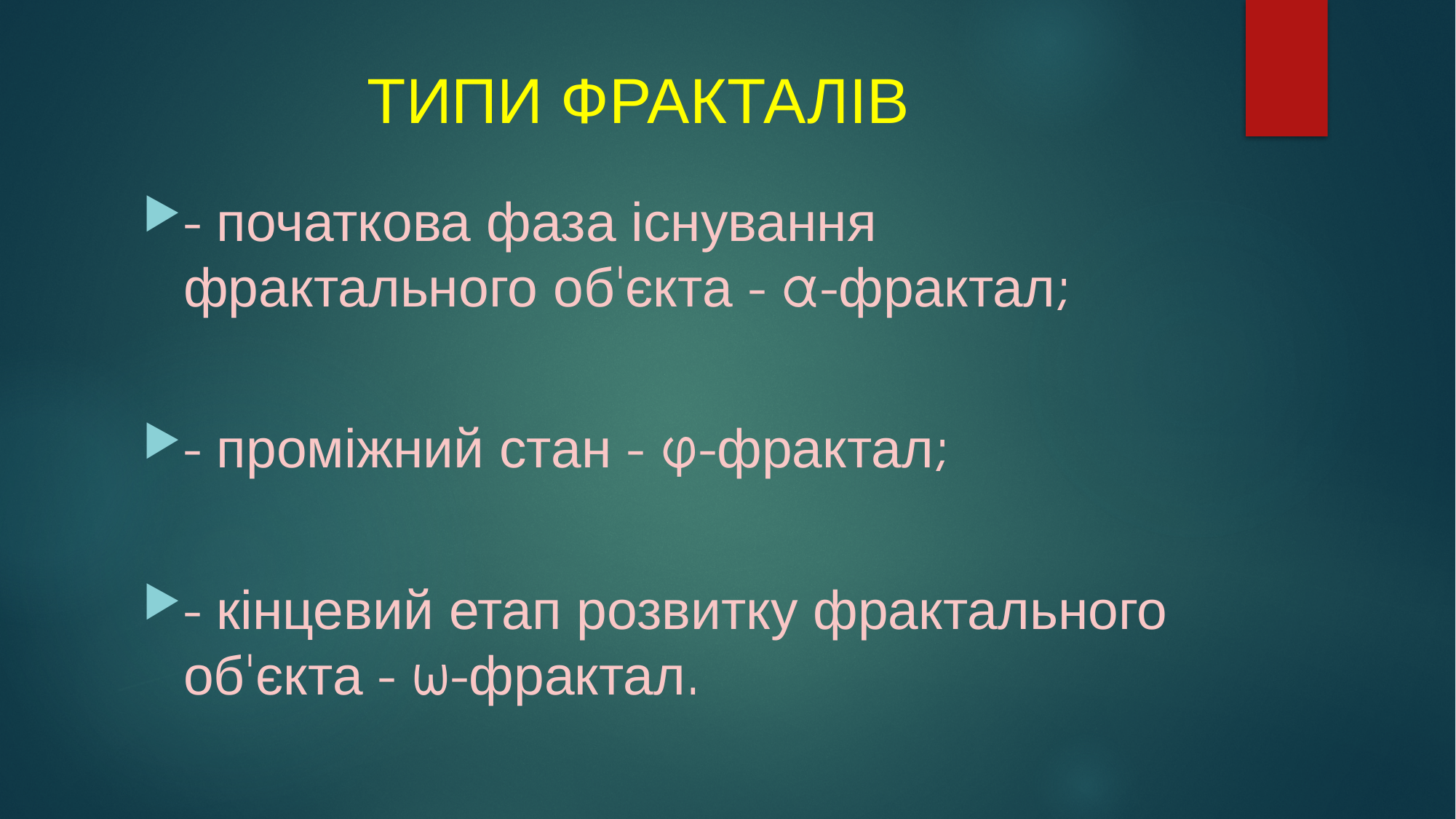

# ТИПИ ФРАКТАЛІВ
- початкова фаза існування фрактального об'єкта - α-фрактал;

- проміжний стан - φ-фрактал;

- кінцевий етап розвитку фрактального об'єкта - ω-фрактал.